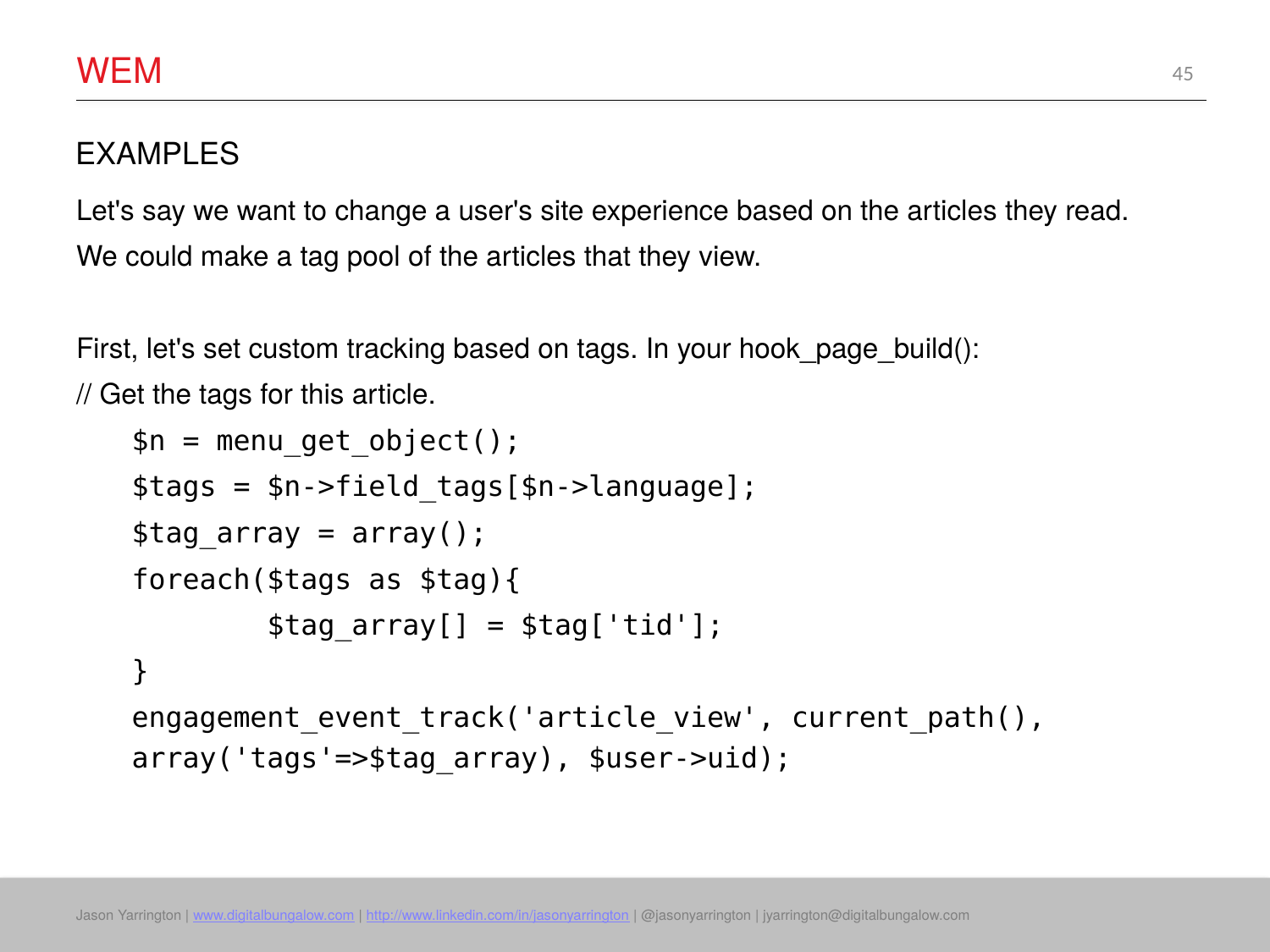

# WEM
45
EXAMPLES
Let's say we want to change a user's site experience based on the articles they read.
We could make a tag pool of the articles that they view.

First, let's set custom tracking based on tags. In your hook_page_build():
// Get the tags for this article.
$n = menu_get_object();
$tags = $n->field_tags[$n->language];
$tag_array = array();
foreach($tags as $tag){
        $tag_array[] = $tag['tid'];
}
engagement_event_track('article_view', current_path(), array('tags'=>$tag_array), $user->uid);